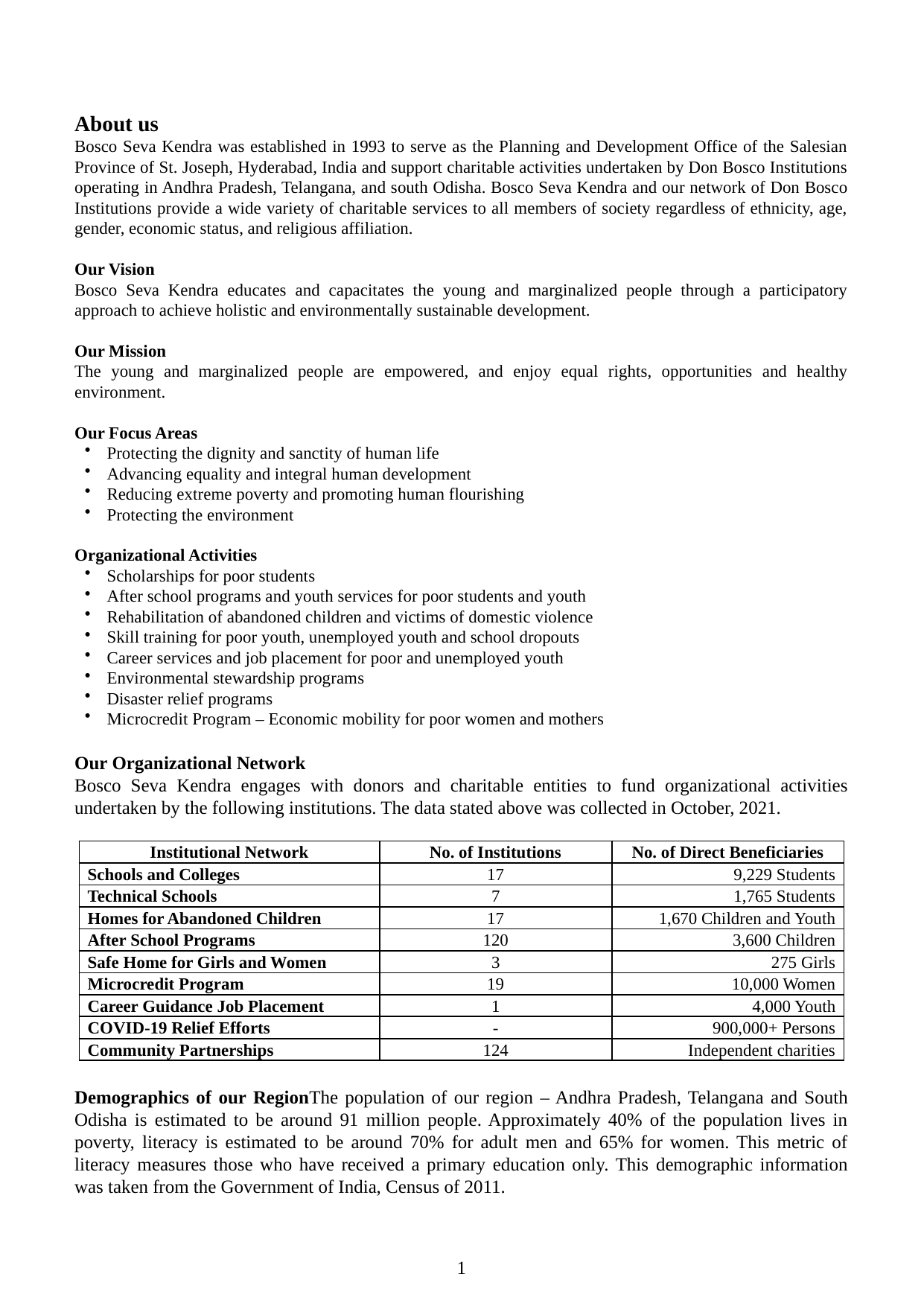

About us
Bosco Seva Kendra was established in 1993 to serve as the Planning and Development Office of the Salesian Province of St. Joseph, Hyderabad, India and support charitable activities undertaken by Don Bosco Institutions operating in Andhra Pradesh, Telangana, and south Odisha. Bosco Seva Kendra and our network of Don Bosco Institutions provide a wide variety of charitable services to all members of society regardless of ethnicity, age, gender, economic status, and religious affiliation.

Our Vision
Bosco Seva Kendra educates and capacitates the young and marginalized people through a participatory approach to achieve holistic and environmentally sustainable development.

Our Mission
The young and marginalized people are empowered, and enjoy equal rights, opportunities and healthy environment.

Our Focus Areas
Protecting the dignity and sanctity of human life
Advancing equality and integral human development
Reducing extreme poverty and promoting human flourishing
Protecting the environment

Organizational Activities
Scholarships for poor students
After school programs and youth services for poor students and youth
Rehabilitation of abandoned children and victims of domestic violence
Skill training for poor youth, unemployed youth and school dropouts
Career services and job placement for poor and unemployed youth
Environmental stewardship programs
Disaster relief programs
Microcredit Program – Economic mobility for poor women and mothers

Our Organizational Network
Bosco Seva Kendra engages with donors and charitable entities to fund organizational activities undertaken by the following institutions. The data stated above was collected in October, 2021.

Demographics of our RegionThe population of our region – Andhra Pradesh, Telangana and South Odisha is estimated to be around 91 million people. Approximately 40% of the population lives in poverty, literacy is estimated to be around 70% for adult men and 65% for women. This metric of literacy measures those who have received a primary education only. This demographic information was taken from the Government of India, Census of 2011.
| Institutional Network | No. of Institutions | No. of Direct Beneficiaries |
| --- | --- | --- |
| Schools and Colleges | 17 | 9,229 Students |
| Technical Schools | 7 | 1,765 Students |
| Homes for Abandoned Children | 17 | 1,670 Children and Youth |
| After School Programs | 120 | 3,600 Children |
| Safe Home for Girls and Women | 3 | 275 Girls |
| Microcredit Program | 19 | 10,000 Women |
| Career Guidance Job Placement | 1 | 4,000 Youth |
| COVID-19 Relief Efforts | - | 900,000+ Persons |
| Community Partnerships | 124 | Independent charities |
1